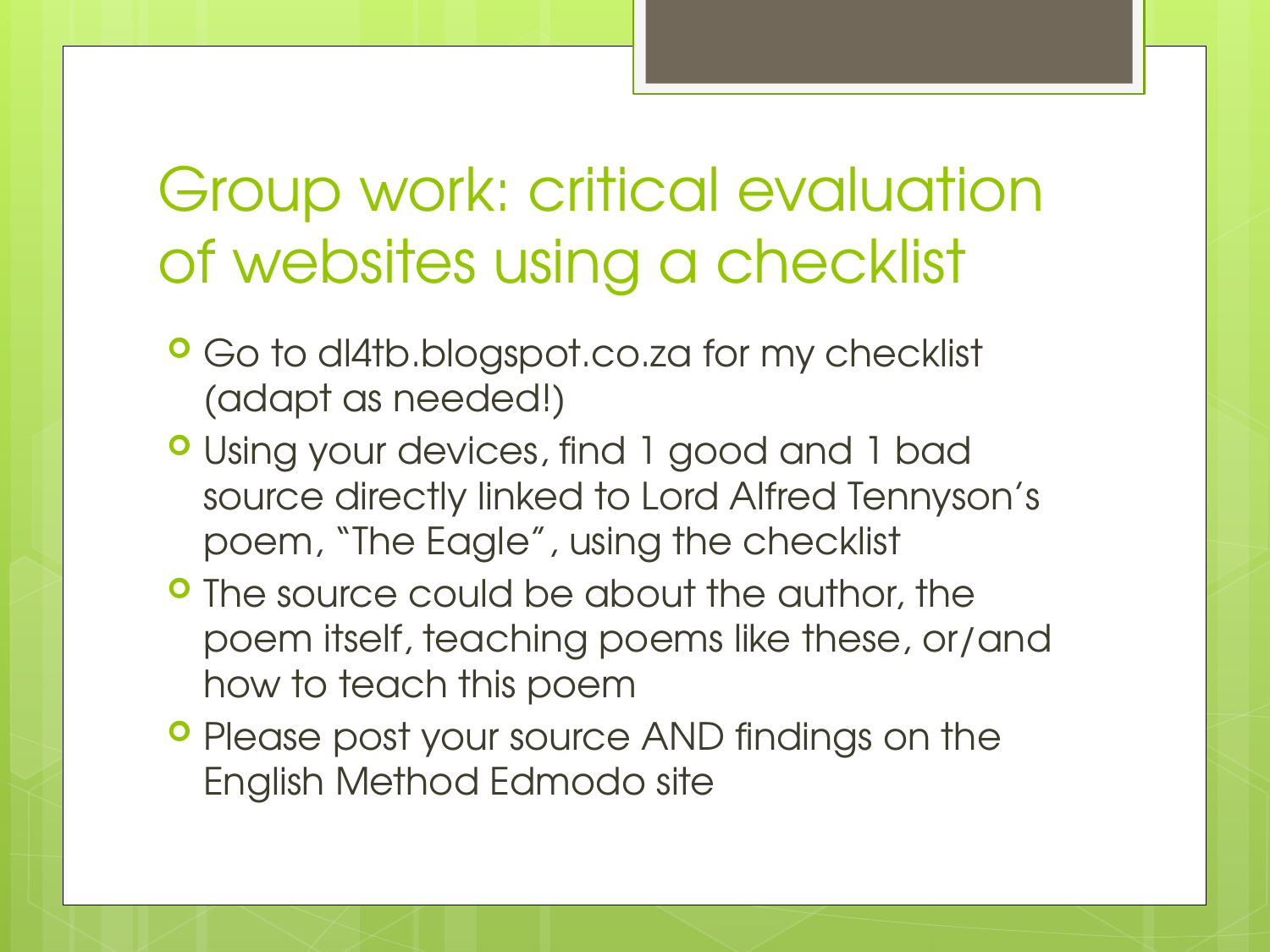

# Group work: critical evaluation of websites using a checklist
Go to dl4tb.blogspot.co.za for my checklist (adapt as needed!)
Using your devices, find 1 good and 1 bad source directly linked to Lord Alfred Tennyson’s poem, “The Eagle”, using the checklist
The source could be about the author, the poem itself, teaching poems like these, or/and how to teach this poem
Please post your source AND findings on the English Method Edmodo site